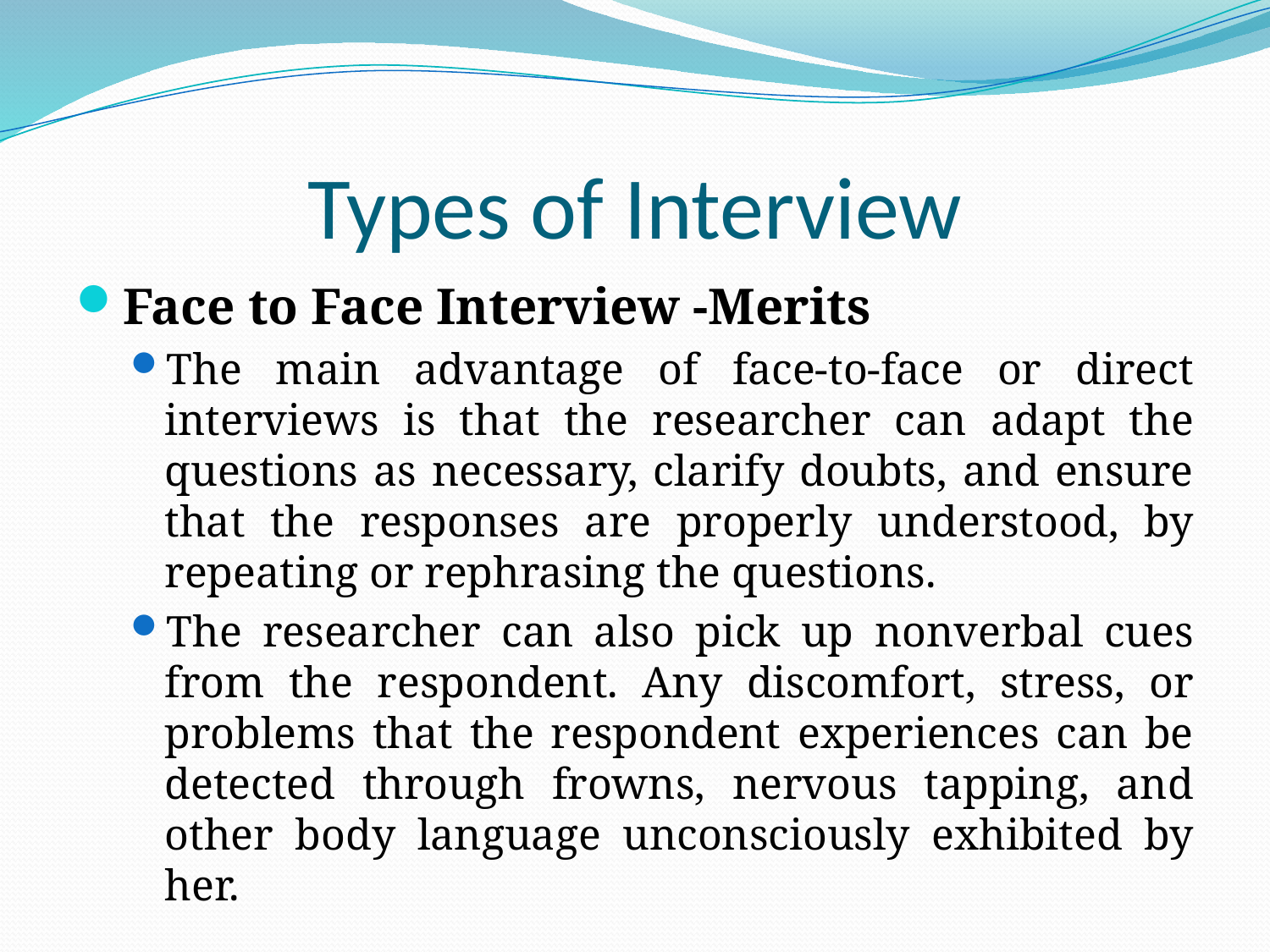

# Types of Interview
Face to Face Interview -Merits
The main advantage of face-to-face or direct interviews is that the researcher can adapt the questions as necessary, clarify doubts, and ensure that the responses are properly understood, by repeating or rephrasing the questions.
The researcher can also pick up nonverbal cues from the respondent. Any discomfort, stress, or problems that the respondent experiences can be detected through frowns, nervous tapping, and other body language unconsciously exhibited by her.